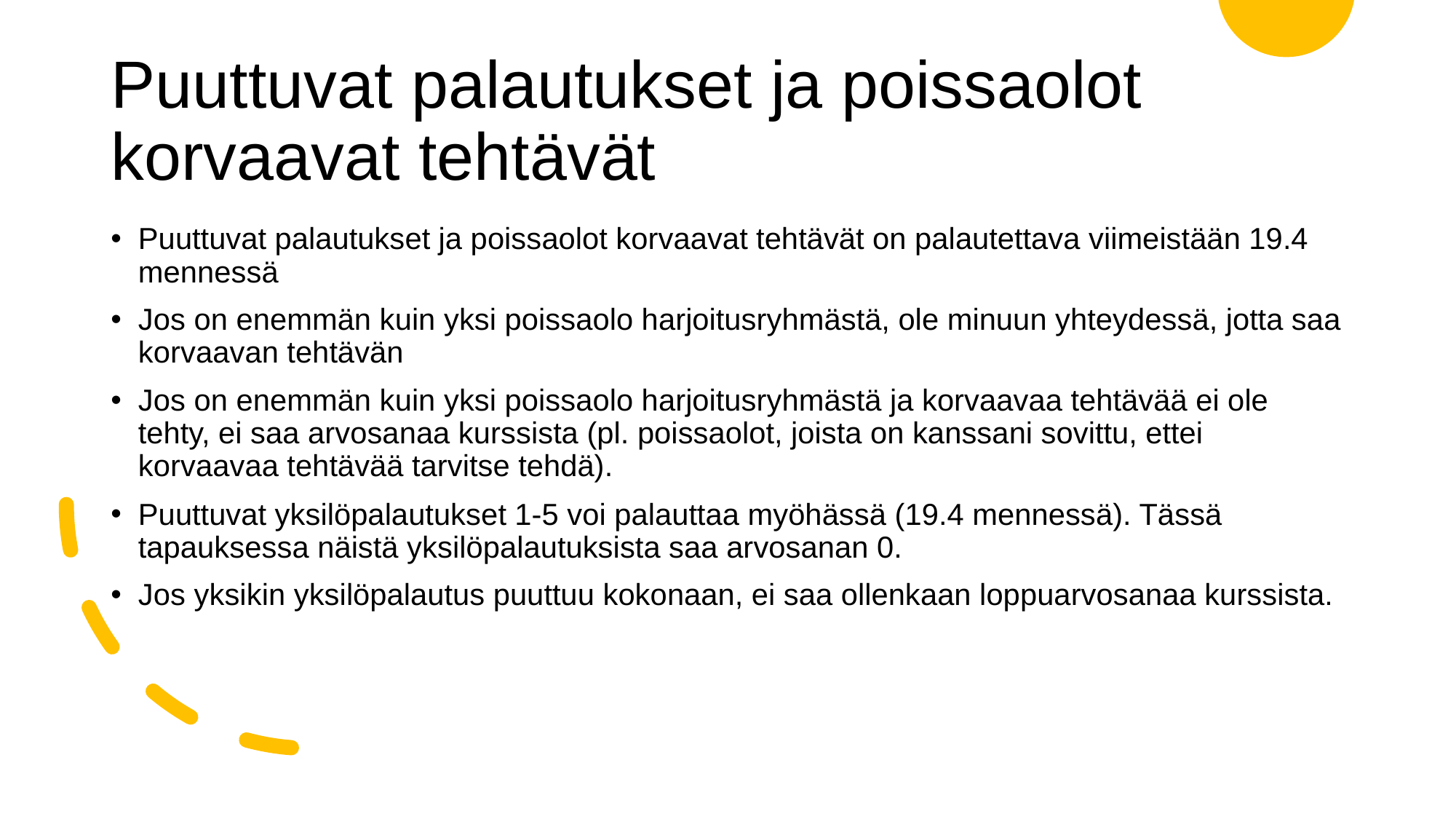

# Puuttuvat palautukset ja poissaolot korvaavat tehtävät
Puuttuvat palautukset ja poissaolot korvaavat tehtävät on palautettava viimeistään 19.4 mennessä
Jos on enemmän kuin yksi poissaolo harjoitusryhmästä, ole minuun yhteydessä, jotta saa korvaavan tehtävän
Jos on enemmän kuin yksi poissaolo harjoitusryhmästä ja korvaavaa tehtävää ei ole tehty, ei saa arvosanaa kurssista (pl. poissaolot, joista on kanssani sovittu, ettei korvaavaa tehtävää tarvitse tehdä).
Puuttuvat yksilöpalautukset 1-5 voi palauttaa myöhässä (19.4 mennessä). Tässä tapauksessa näistä yksilöpalautuksista saa arvosanan 0.
Jos yksikin yksilöpalautus puuttuu kokonaan, ei saa ollenkaan loppuarvosanaa kurssista.